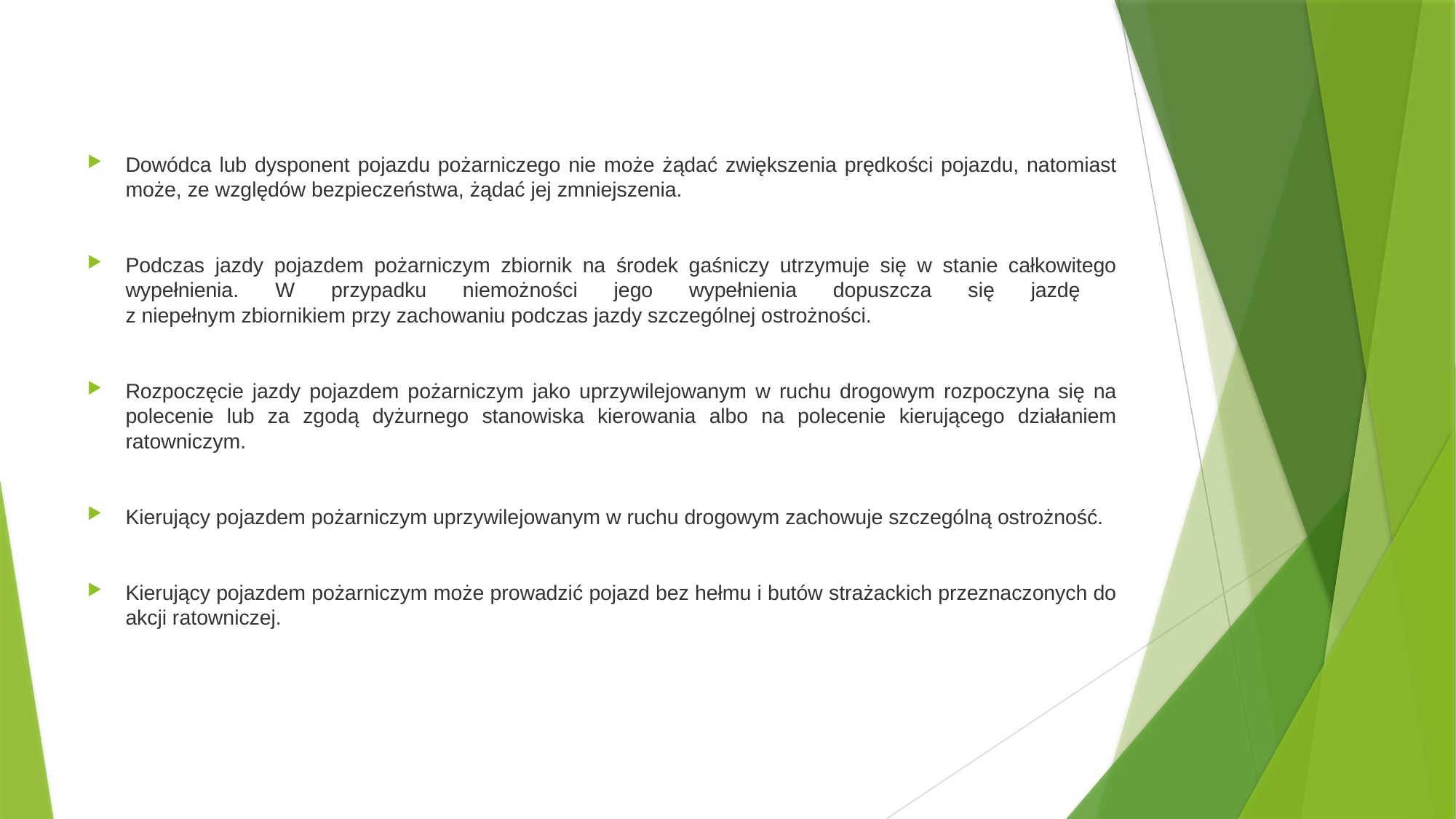

Dowódca lub dysponent pojazdu pożarniczego nie może żądać zwiększenia prędkości pojazdu, natomiast może, ze względów bezpieczeństwa, żądać jej zmniejszenia.

Podczas jazdy pojazdem pożarniczym zbiornik na środek gaśniczy utrzymuje się w stanie całkowitego wypełnienia. W przypadku niemożności jego wypełnienia dopuszcza się jazdę
z niepełnym zbiornikiem przy zachowaniu podczas jazdy szczególnej ostrożności.

Rozpoczęcie jazdy pojazdem pożarniczym jako uprzywilejowanym w ruchu drogowym rozpoczyna się na polecenie lub za zgodą dyżurnego stanowiska kierowania albo na polecenie kierującego działaniem ratowniczym.

Kierujący pojazdem pożarniczym uprzywilejowanym w ruchu drogowym zachowuje szczególną ostrożność.

Kierujący pojazdem pożarniczym może prowadzić pojazd bez hełmu i butów strażackich przeznaczonych do akcji ratowniczej.